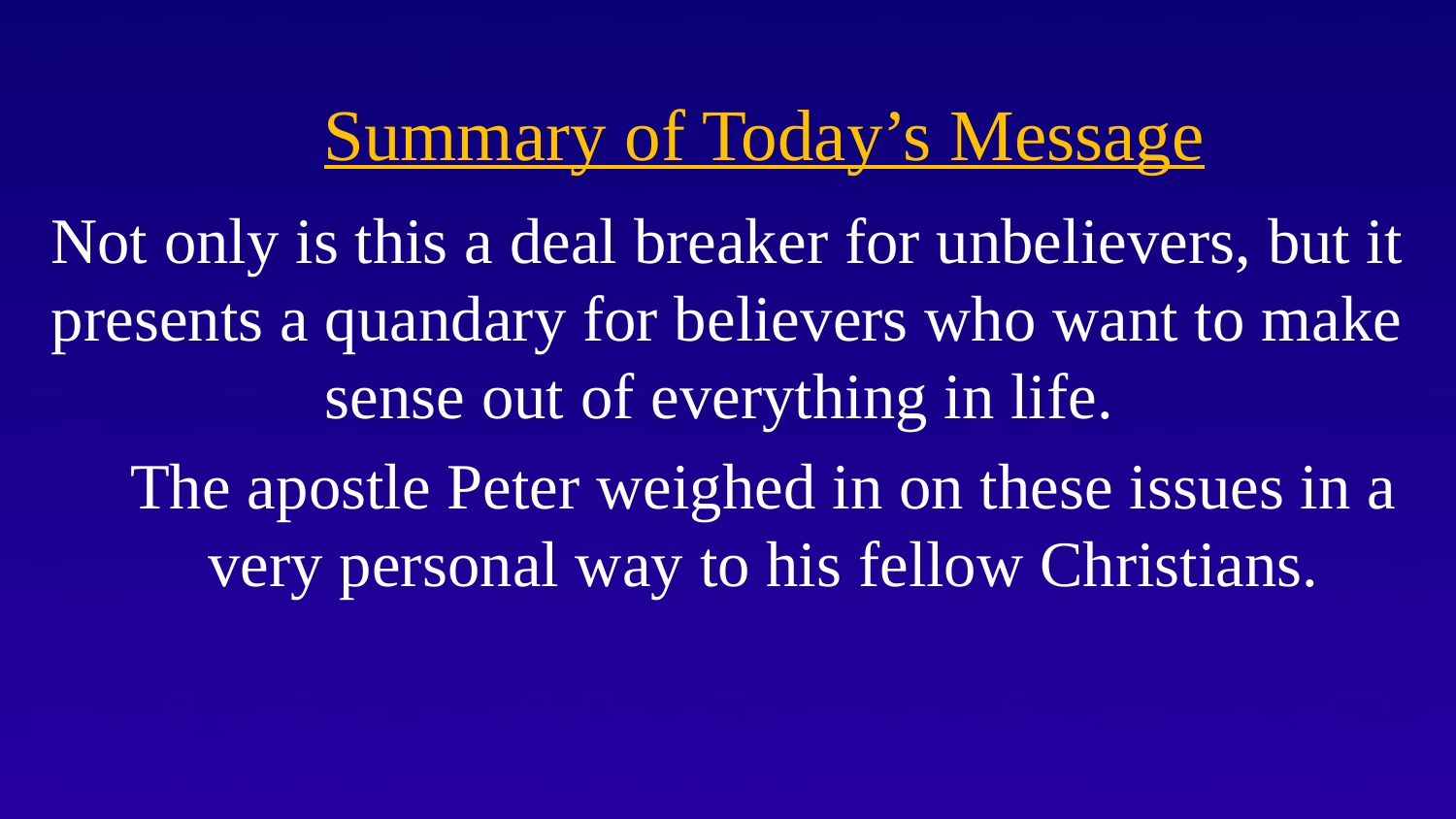

# Summary of Today’s Message
Not only is this a deal breaker for unbelievers, but it presents a quandary for believers who want to make sense out of everything in life.
The apostle Peter weighed in on these issues in a very personal way to his fellow Christians.